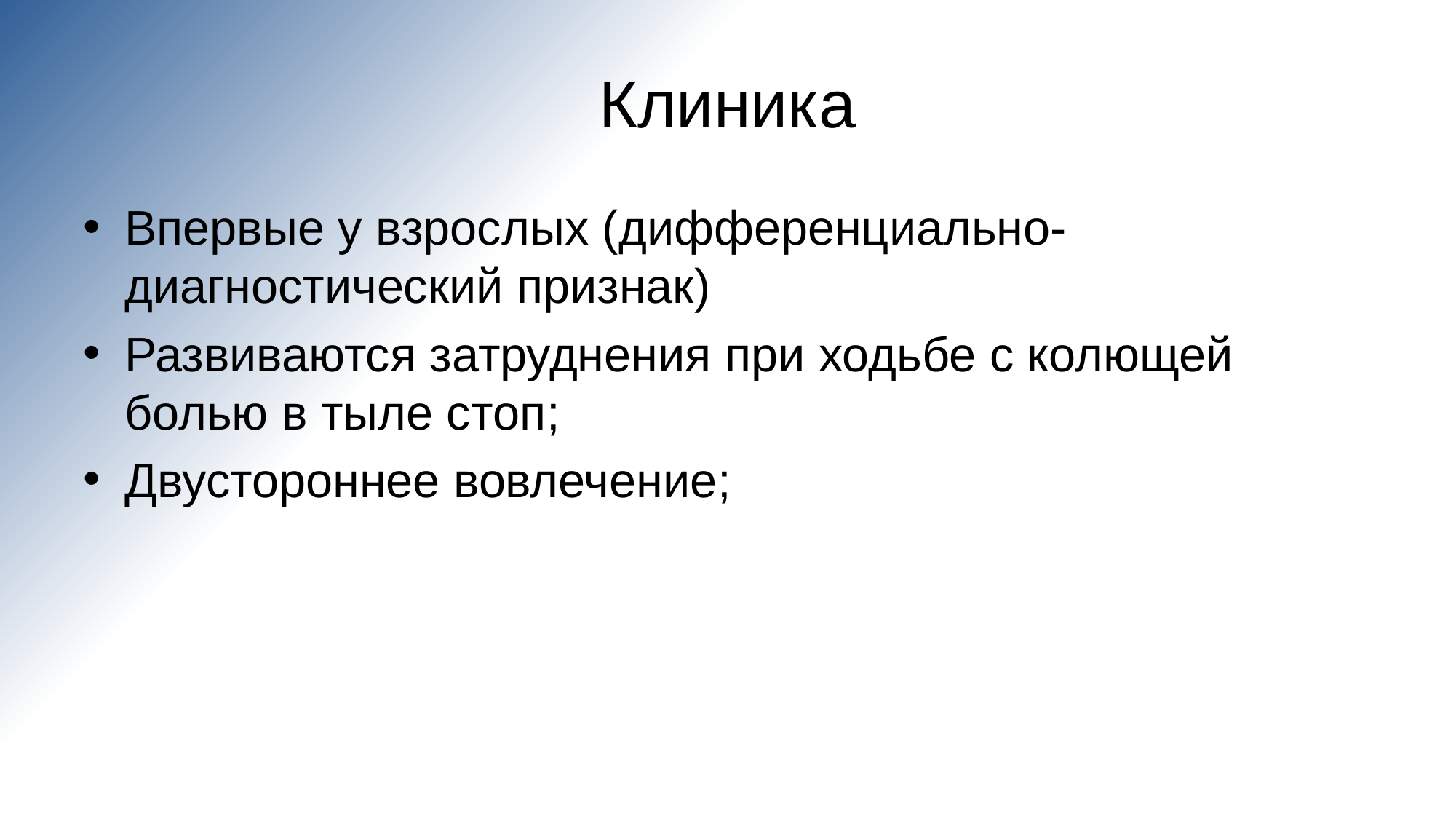

# Клиника
Впервые у взрослых (дифференциально-диагностический признак)
Развиваются затруднения при ходьбе с колющей болью в тыле стоп;
Двустороннее вовлечение;